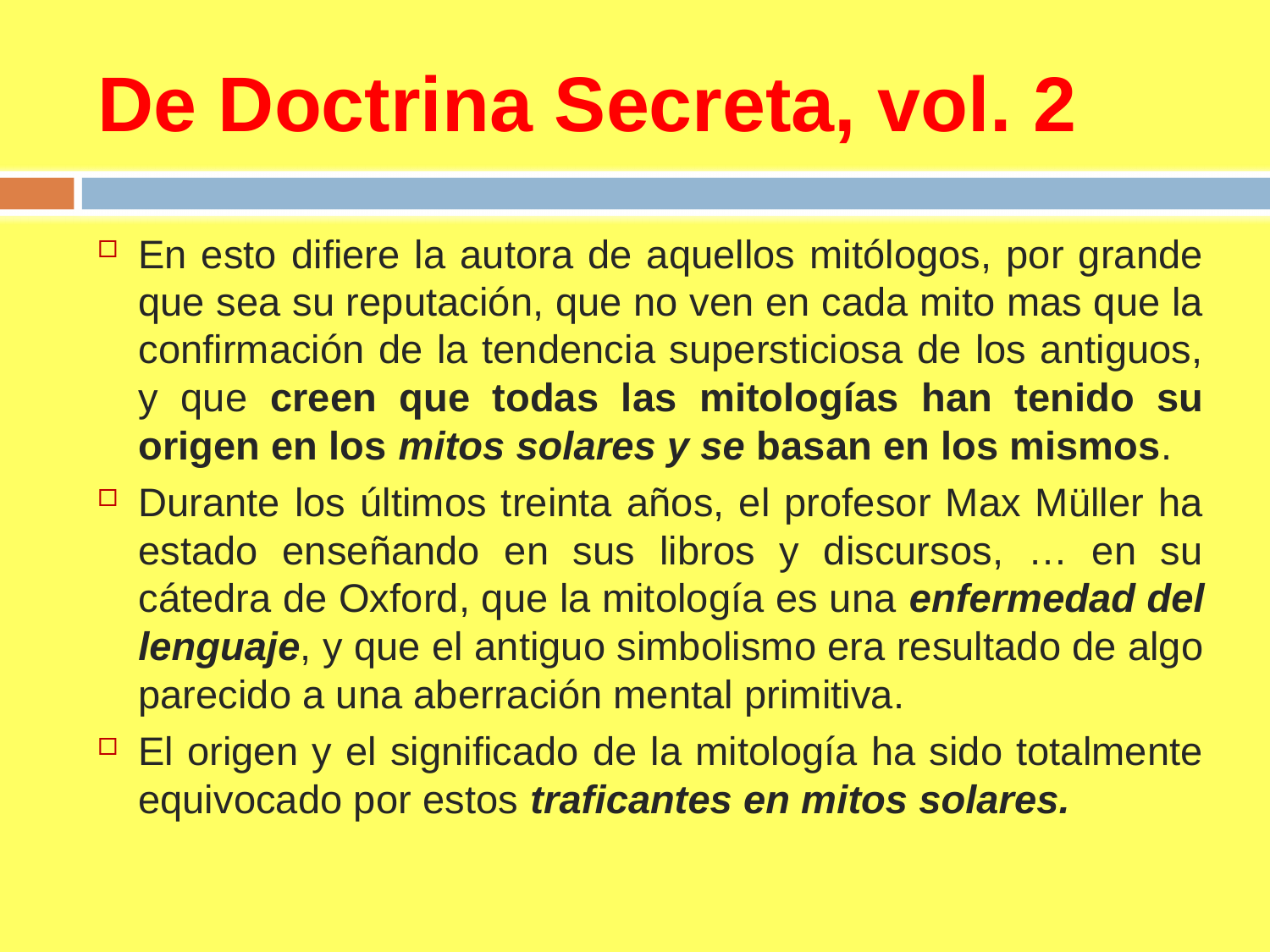

# De Doctrina Secreta, vol. 2
En esto difiere la autora de aquellos mitólogos, por grande que sea su reputación, que no ven en cada mito mas que la confirmación de la tendencia supersticiosa de los antiguos, y que creen que todas las mitologías han tenido su origen en los mitos solares y se basan en los mismos.
Durante los últimos treinta años, el profesor Max Müller ha estado enseñando en sus libros y discursos, … en su cátedra de Oxford, que la mitología es una enfermedad del lenguaje, y que el antiguo simbolismo era resultado de algo parecido a una aberración mental primitiva.
El origen y el significado de la mitología ha sido totalmente equivocado por estos traficantes en mitos solares.